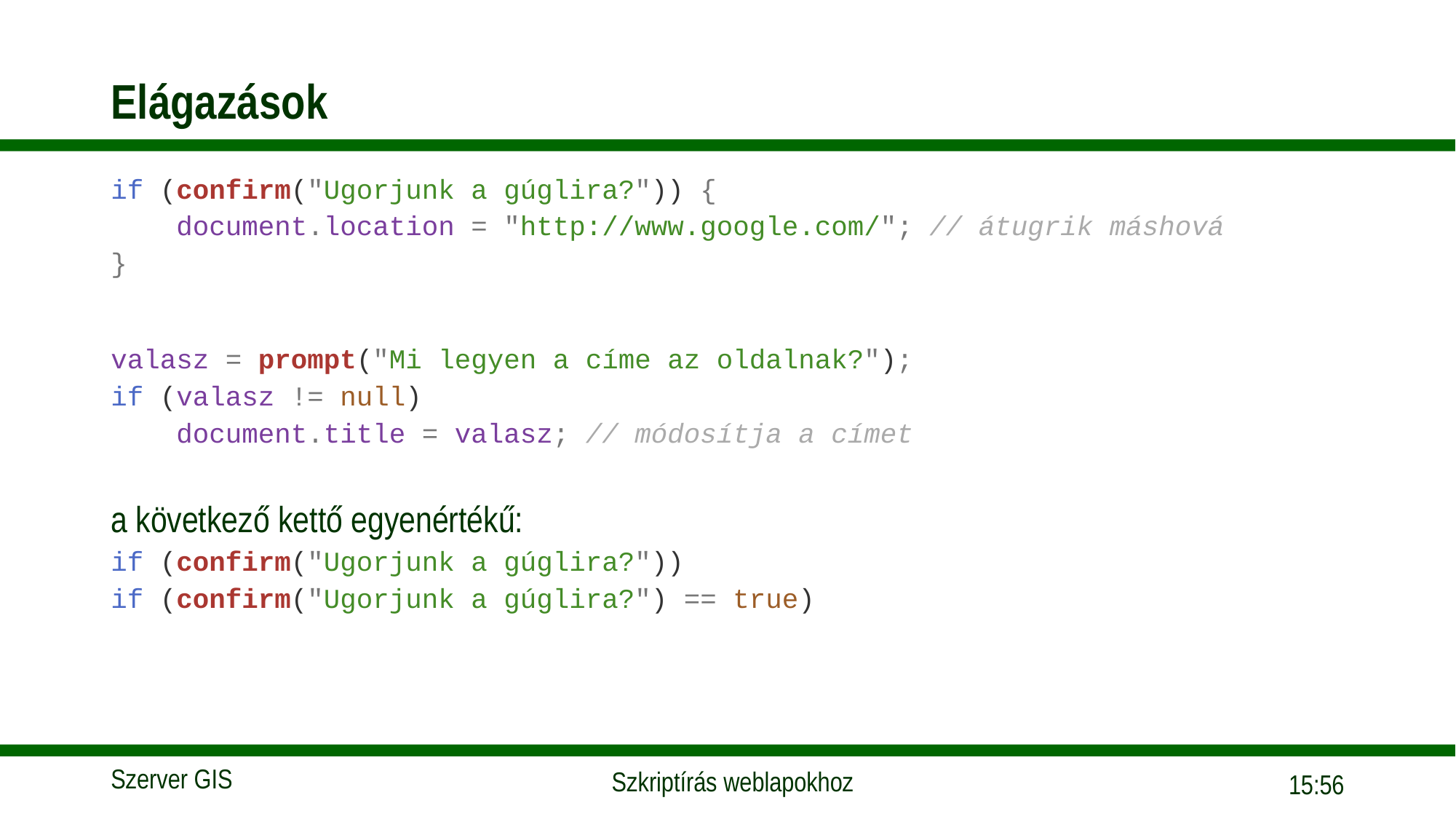

# Elágazások
if (confirm("Ugorjunk a gúglira?")) {
    document.location = "http://www.google.com/"; // átugrik máshová
}
valasz = prompt("Mi legyen a címe az oldalnak?");
if (valasz != null)
    document.title = valasz; // módosítja a címet

a következő kettő egyenértékű:
if (confirm("Ugorjunk a gúglira?"))
if (confirm("Ugorjunk a gúglira?") == true)
15:56